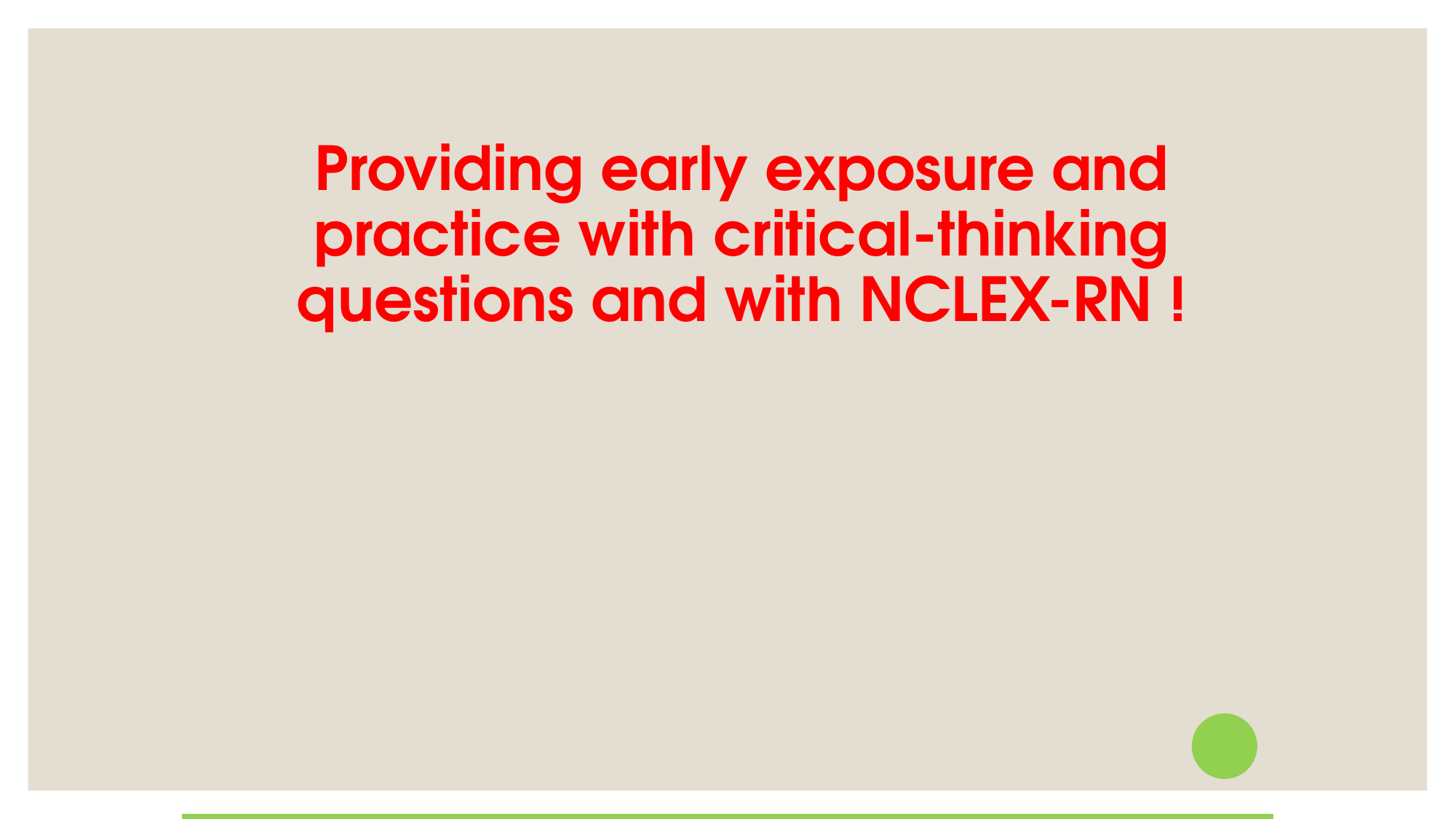

# Providing early exposure and practice with critical-thinking questions and with NCLEX-RN !